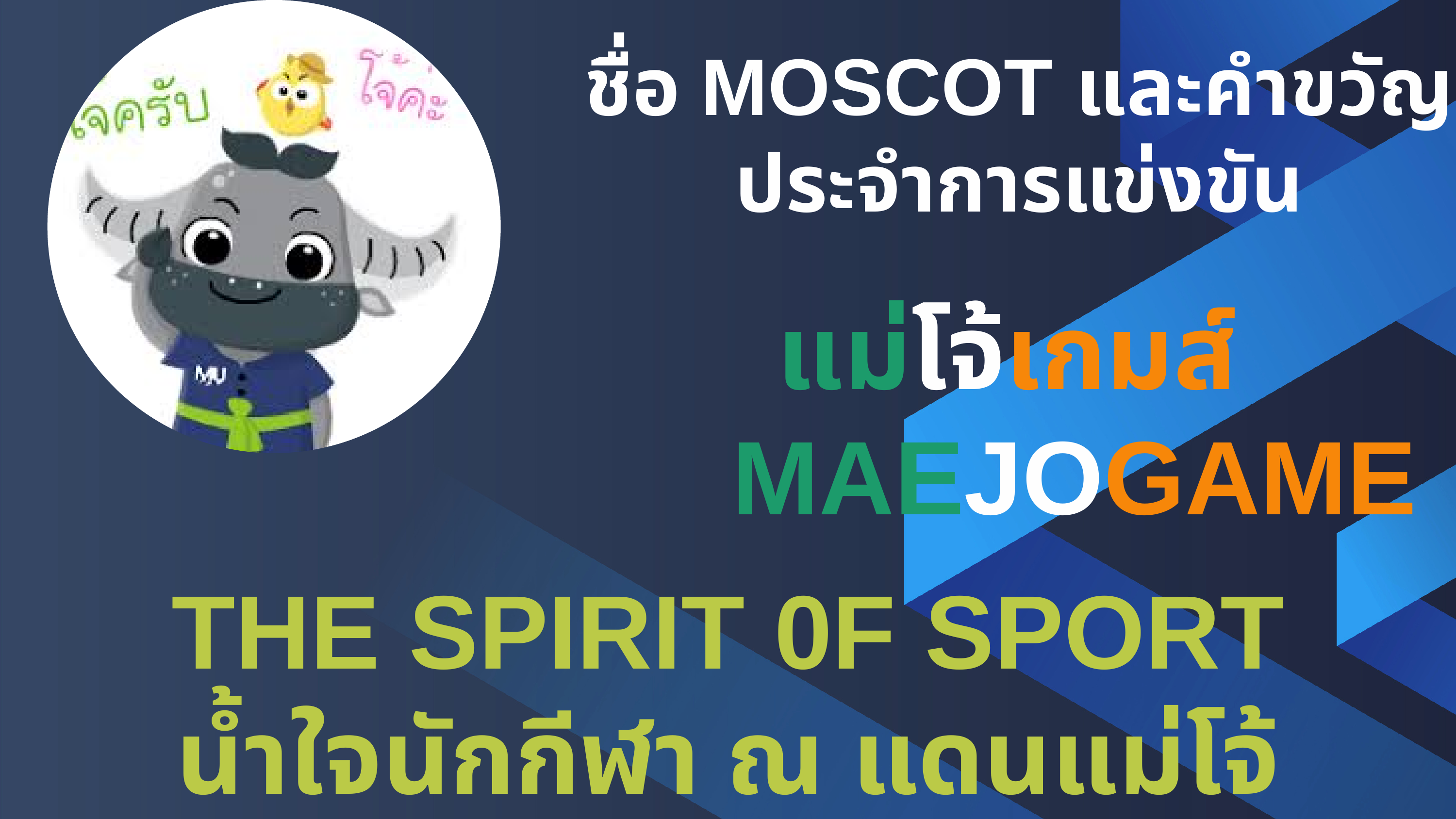

ชื่อ MOSCOT และคำขวัญ
ประจำการแข่งขัน
แม่โจ้เกมส์
MAEJOGAME
THE SPIRIT 0F SPORT
น้ำใจนักกีฬา ณ แดนแม่โจ้